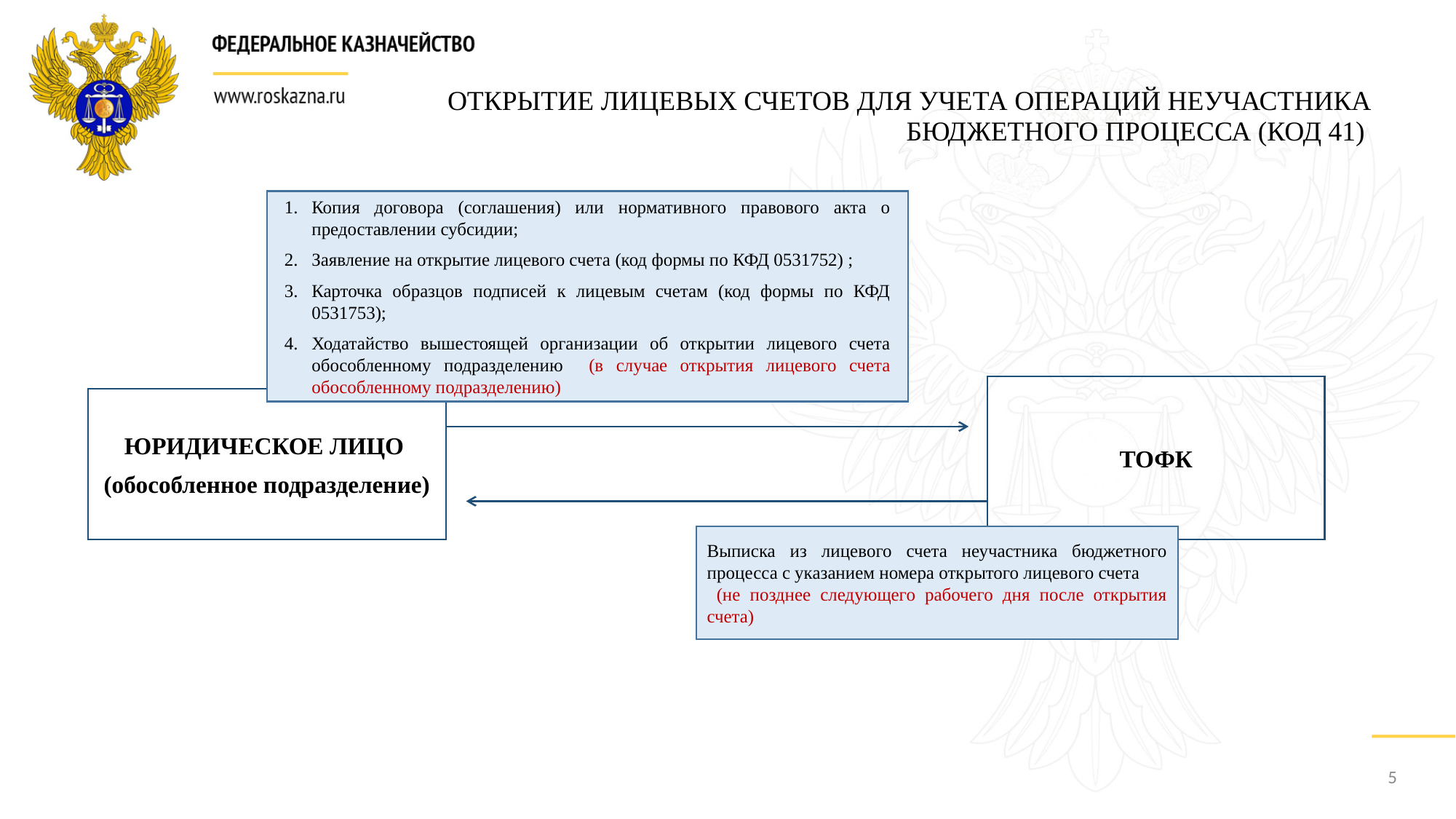

Открытие лицевых счетов ДЛЯ УЧЕТА ОПЕРАЦИЙ НЕУЧАСТНИКА БЮДЖЕТНОГО ПРОЦЕССА (код 41)
Копия договора (соглашения) или нормативного правового акта о предоставлении субсидии;
Заявление на открытие лицевого счета (код формы по КФД 0531752) ;
Карточка образцов подписей к лицевым счетам (код формы по КФД 0531753);
Ходатайство вышестоящей организации об открытии лицевого счета обособленному подразделению  (в случае открытия лицевого счета обособленному подразделению)
ТОФК
ЮРИДИЧЕСКОЕ ЛИЦО
(обособленное подразделение)
Выписка из лицевого счета неучастника бюджетного процесса с указанием номера открытого лицевого счета
 (не позднее следующего рабочего дня после открытия счета)
5